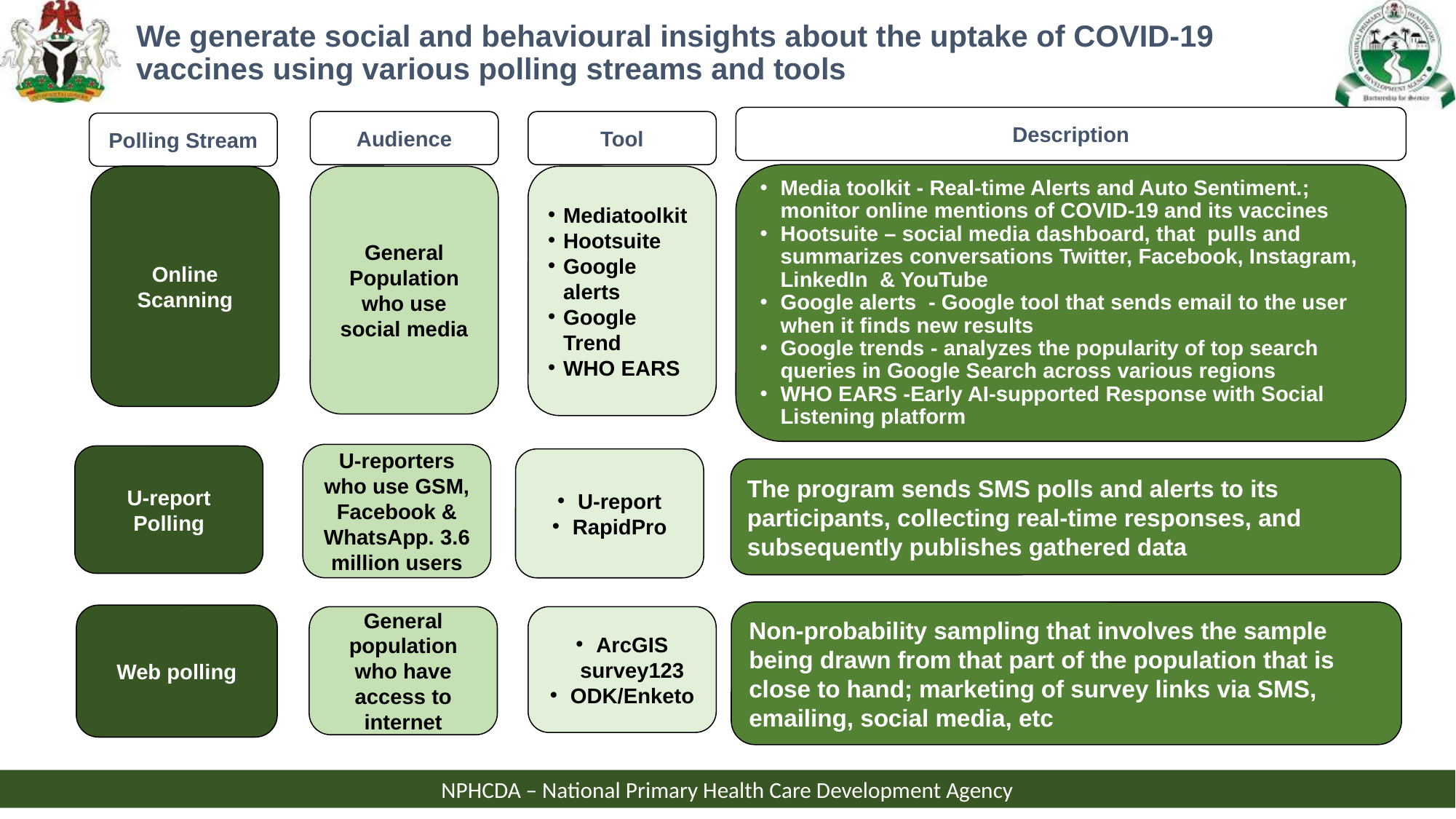

# We generate social and behavioural insights about the uptake of COVID-19 vaccines using various polling streams and tools
Description
Tool
Audience
Polling Stream
Media toolkit - Real-time Alerts and Auto Sentiment.; monitor online mentions of COVID-19 and its vaccines
Hootsuite – social media dashboard, that  pulls and summarizes conversations Twitter, Facebook, Instagram, LinkedIn  & YouTube
Google alerts  - Google tool that sends email to the user when it finds new results
Google trends - analyzes the popularity of top search queries in Google Search across various regions
WHO EARS -Early AI-supported Response with Social Listening platform
Online Scanning
General Population who use social media
Mediatoolkit
Hootsuite
Google alerts
Google Trend
WHO EARS
U-reporters who use GSM, Facebook & WhatsApp. 3.6 million users
U-report Polling
U-report
RapidPro
The program sends SMS polls and alerts to its participants, collecting real-time responses, and subsequently publishes gathered data
Non-probability sampling that involves the sample being drawn from that part of the population that is close to hand; marketing of survey links via SMS, emailing, social media, etc
Web polling
General population who have access to internet
ArcGIS survey123
ODK/Enketo